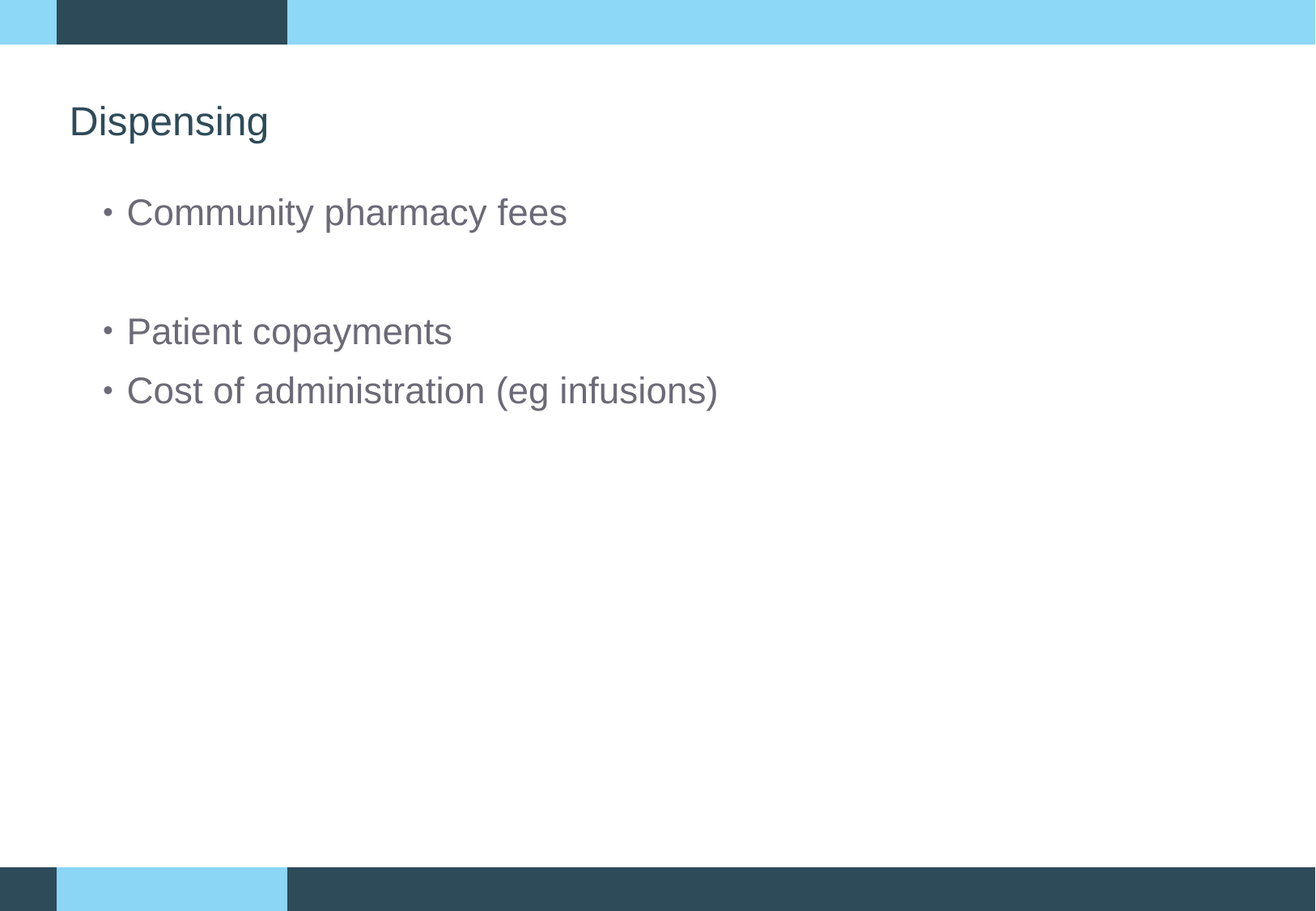

# Dispensing
Community pharmacy fees

Patient copayments
Cost of administration (eg infusions)